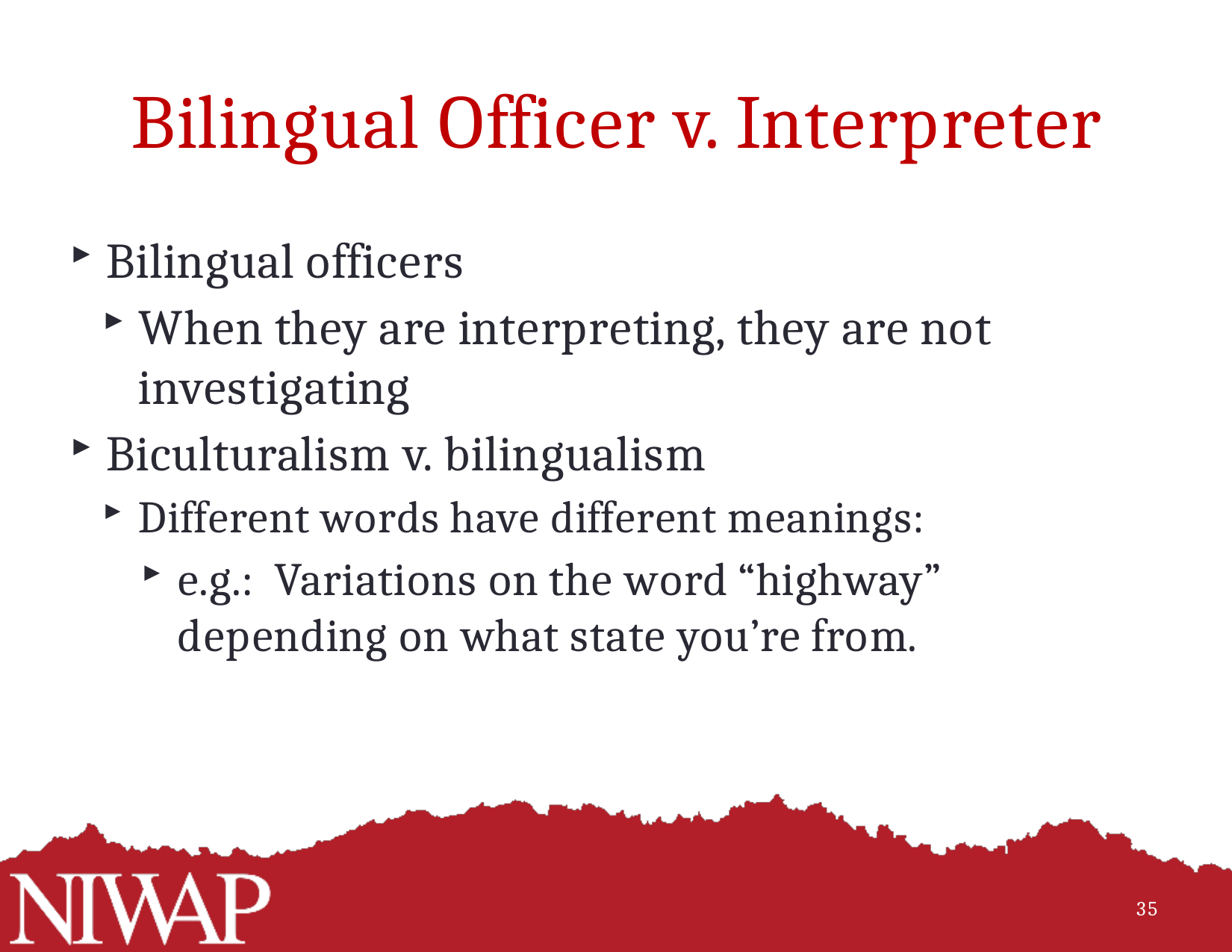

# Bilingual Officer v. Interpreter
Bilingual officers
When they are interpreting, they are not investigating
Biculturalism v. bilingualism
Different words have different meanings:
e.g.:  Variations on the word “highway” depending on what state you’re from.

35